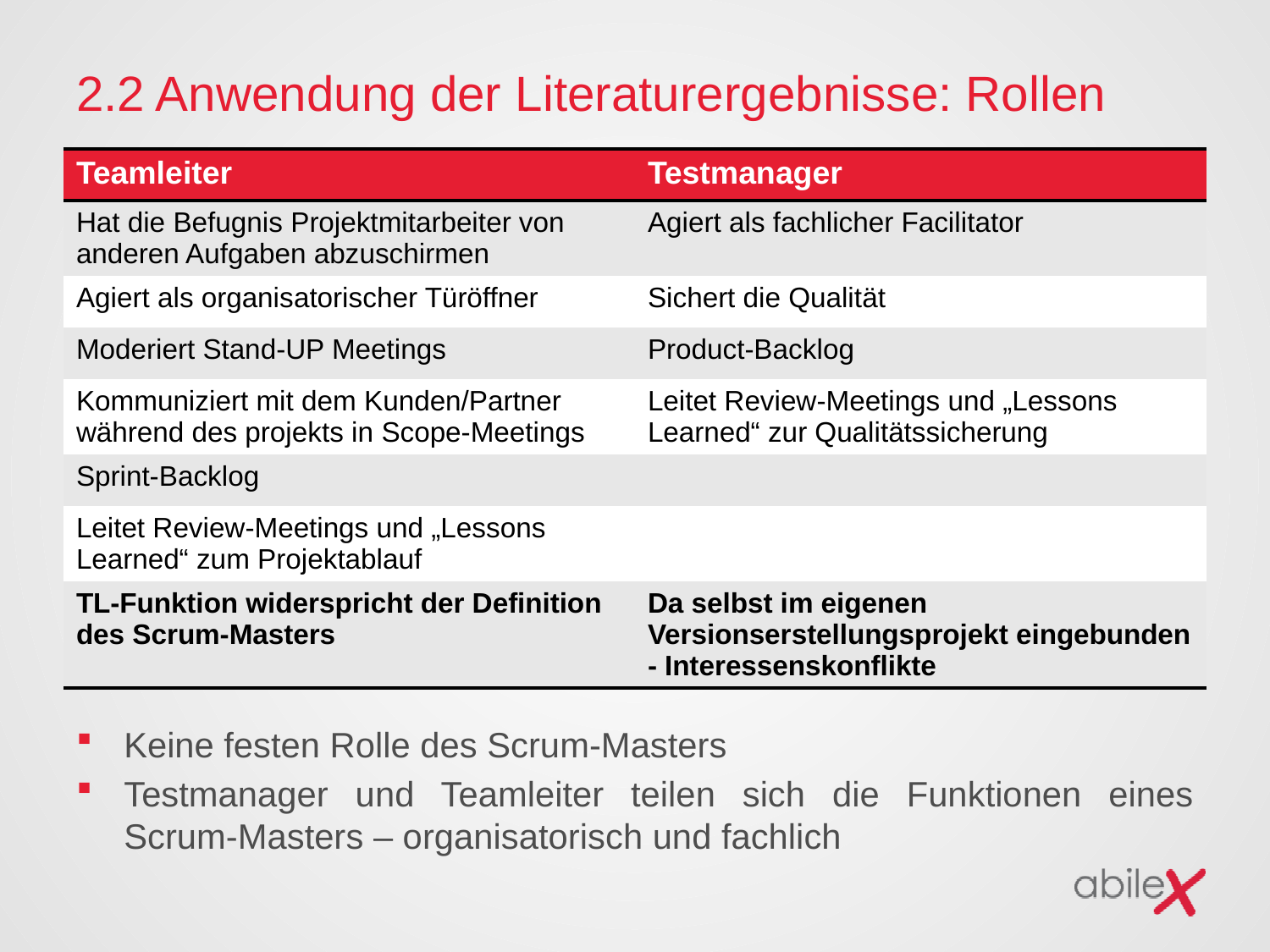

# 2.2 Anwendung der Literaturergebnisse: Rollen
| Teamleiter | Testmanager |
| --- | --- |
| Hat die Befugnis Projektmitarbeiter von anderen Aufgaben abzuschirmen | Agiert als fachlicher Facilitator |
| Agiert als organisatorischer Türöffner | Sichert die Qualität |
| Moderiert Stand-UP Meetings | Product-Backlog |
| Kommuniziert mit dem Kunden/Partner während des projekts in Scope-Meetings | Leitet Review-Meetings und „Lessons Learned“ zur Qualitätssicherung |
| Sprint-Backlog |  |
| Leitet Review-Meetings und „Lessons Learned“ zum Projektablauf |  |
| TL-Funktion widerspricht der Definition des Scrum-Masters | Da selbst im eigenen Versionserstellungsprojekt eingebunden - Interessenskonflikte |
Keine festen Rolle des Scrum-Masters
Testmanager und Teamleiter teilen sich die Funktionen eines Scrum-Masters – organisatorisch und fachlich